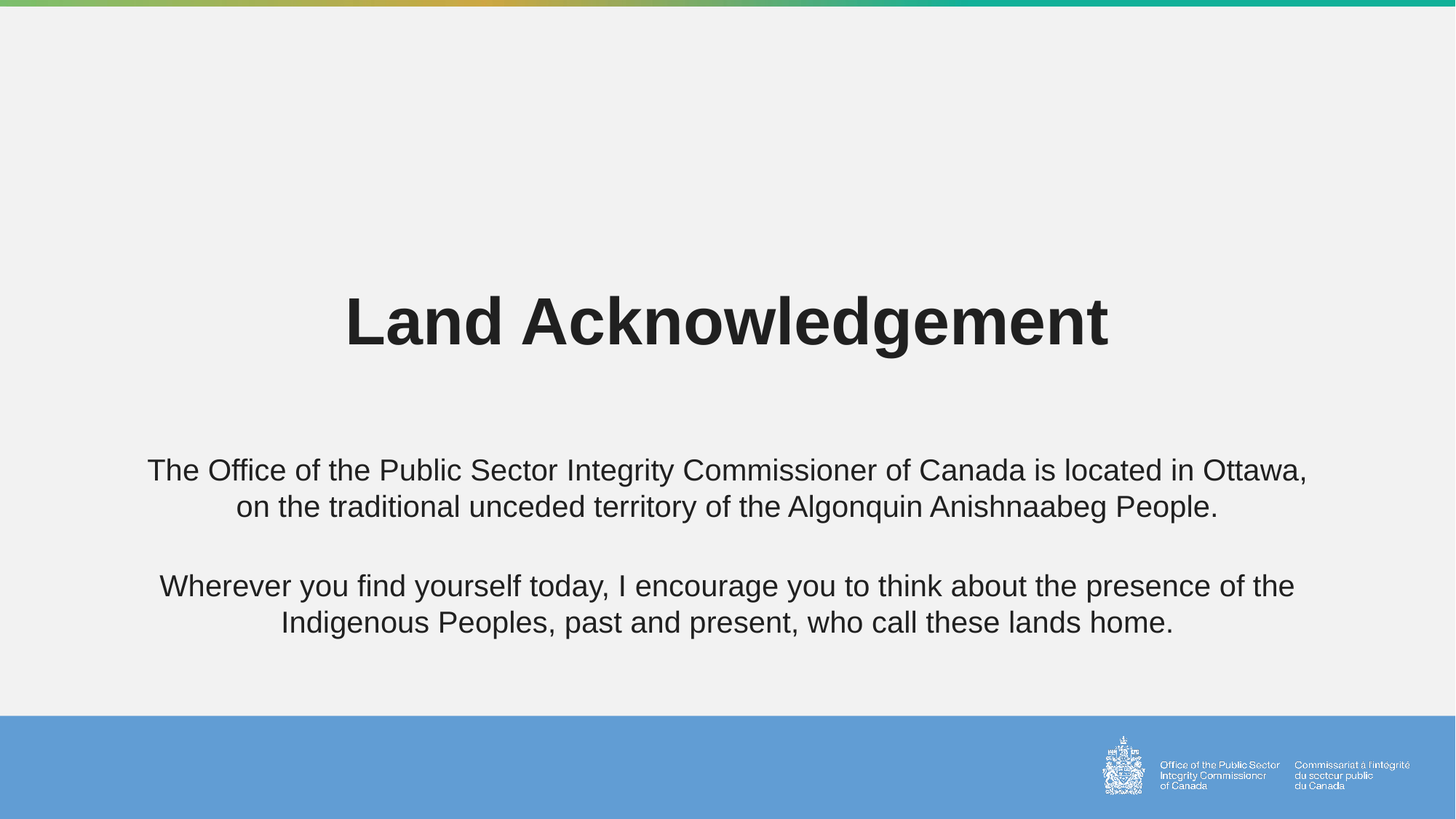

# Land Acknowledgement
The Office of the Public Sector Integrity Commissioner of Canada is located in Ottawa, on the traditional unceded territory of the Algonquin Anishnaabeg People.
Wherever you find yourself today, I encourage you to think about the presence of the Indigenous Peoples, past and present, who call these lands home.